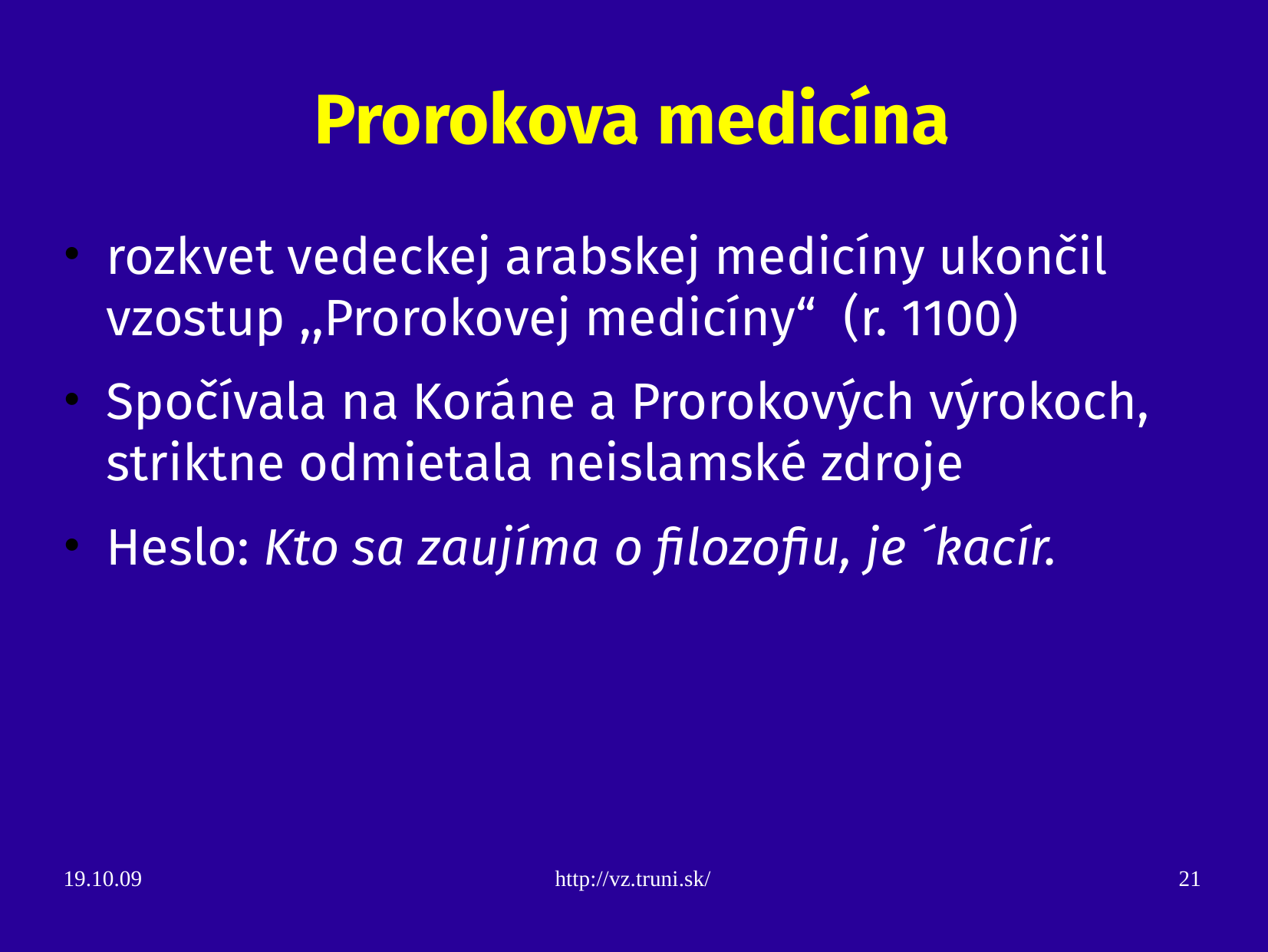

Prorokova medicína
rozkvet vedeckej arabskej medicíny ukončil vzostup ,,Prorokovej medicíny“  (r. 1100)
Spočívala na Koráne a Prorokových výrokoch, striktne odmietala neislamské zdroje
Heslo: Kto sa zaujíma o filozofiu, je ´kacír.

19.10.09
http://vz.truni.sk/
21